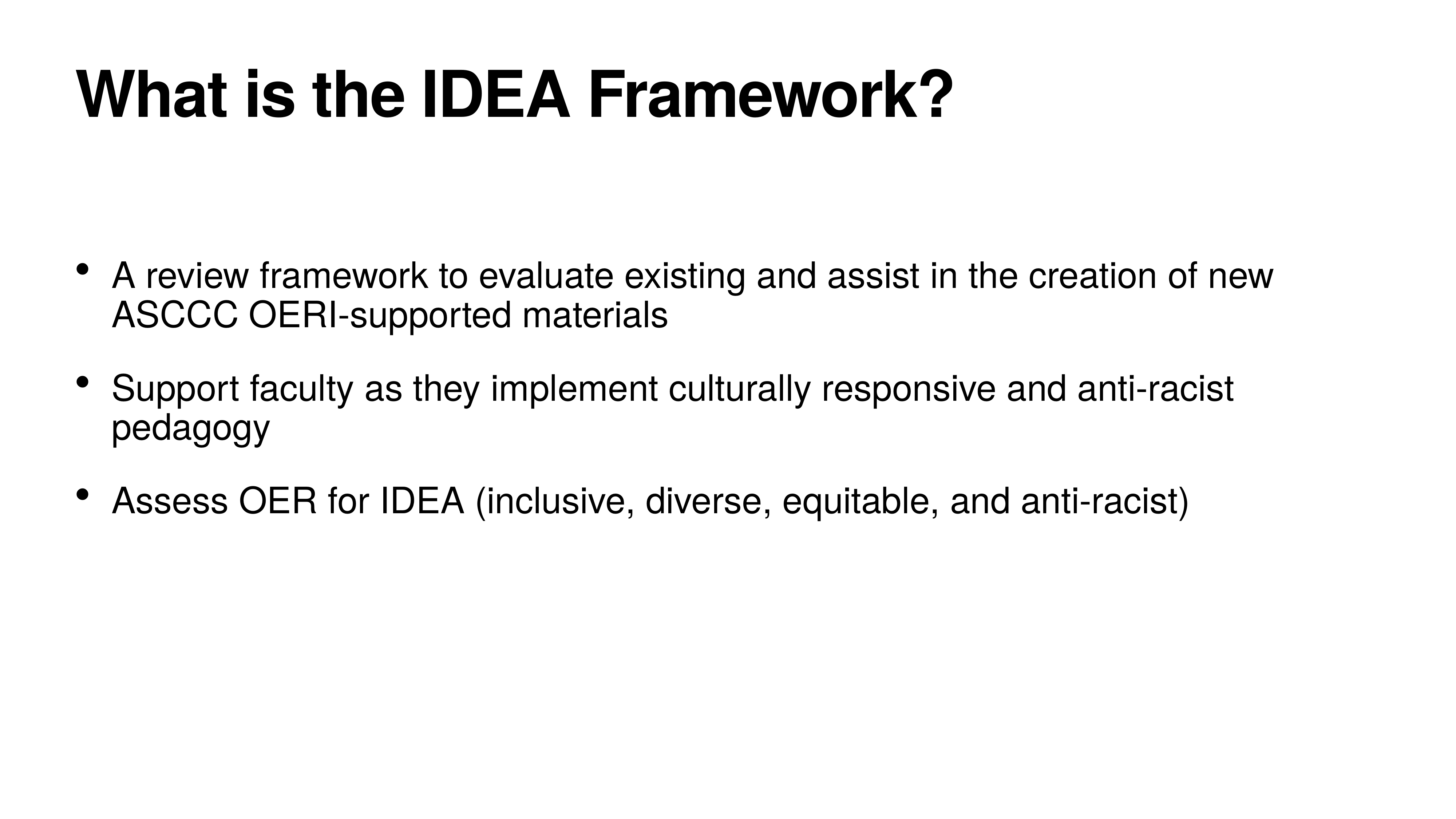

# What is the IDEA Framework?

A review framework to evaluate existing and assist in the creation of new ASCCC OERI-supported materials
Support faculty as they implement culturally responsive and anti-racist pedagogy
Assess OER for IDEA (inclusive, diverse, equitable, and anti-racist)